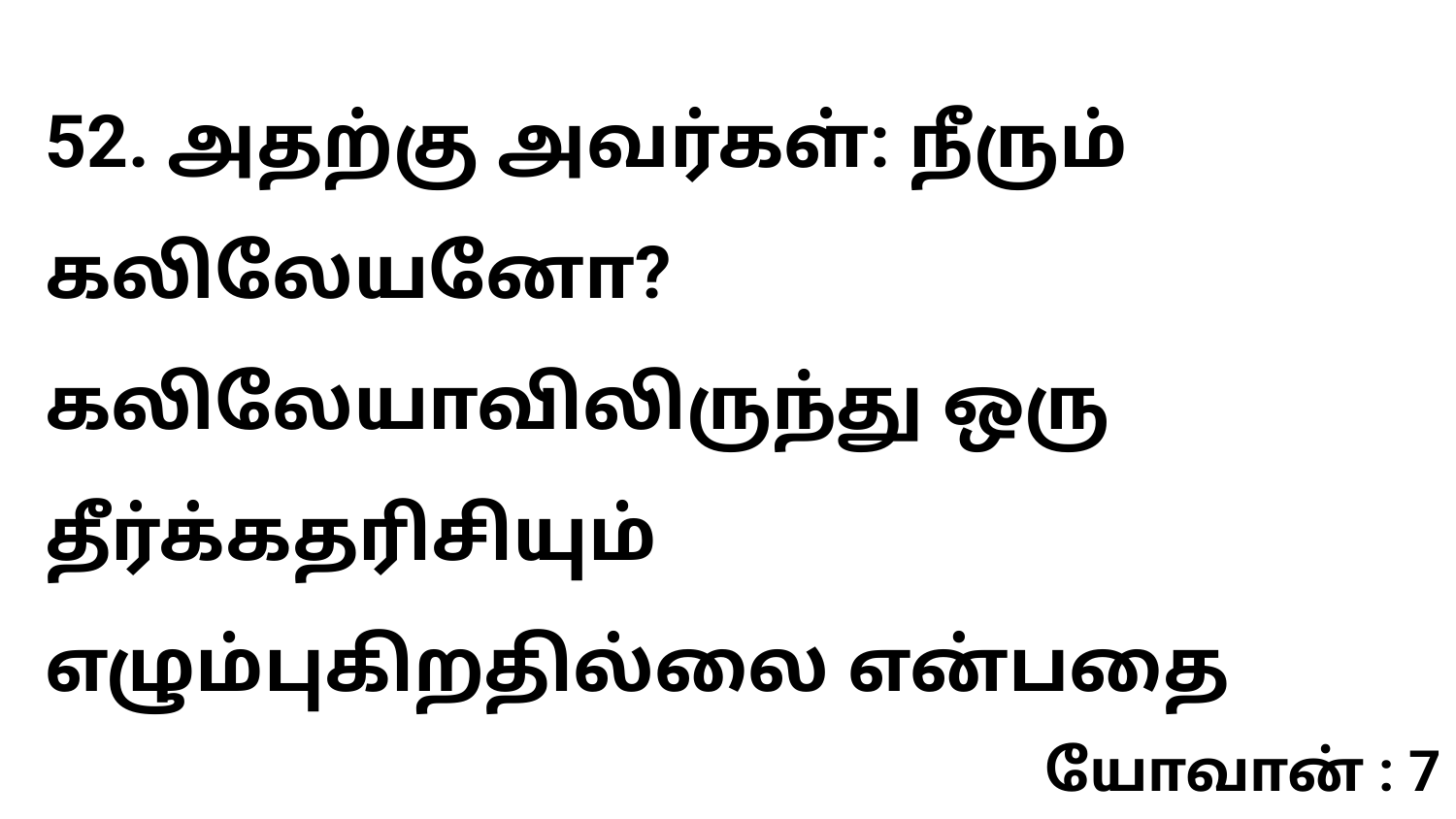

52. அதற்கு அவர்கள்: நீரும் கலிலேயனோ? கலிலேயாவிலிருந்து ஒரு தீர்க்கதரிசியும் எழும்புகிறதில்லை என்பதை
யோவான் : 7